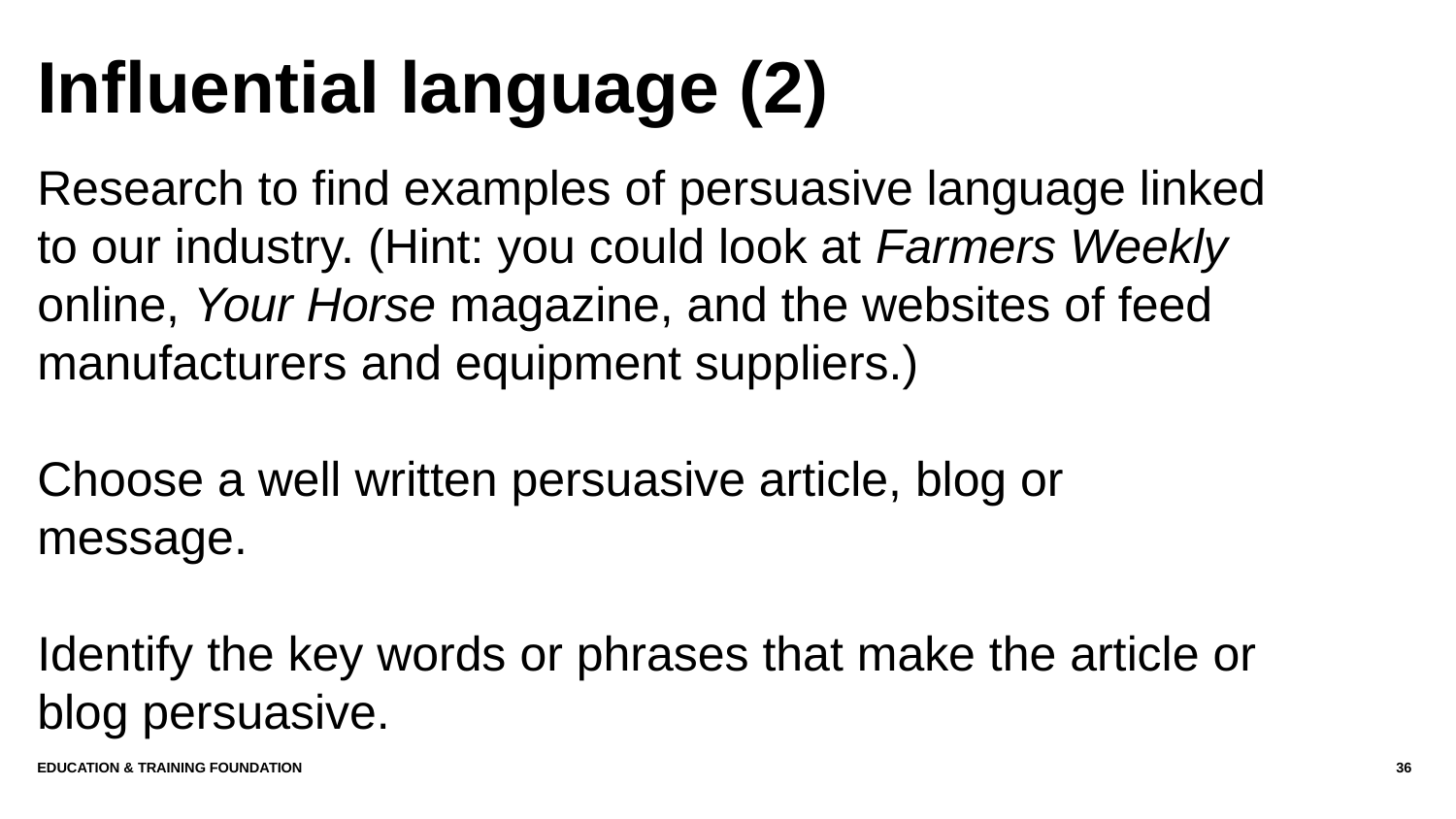

# Influential language (2)
Research to find examples of persuasive language linked to our industry. (Hint: you could look at Farmers Weekly online, Your Horse magazine, and the websites of feed manufacturers and equipment suppliers.)

Choose a well written persuasive article, blog or message.

Identify the key words or phrases that make the article or blog persuasive.

Education & Training Foundation
36